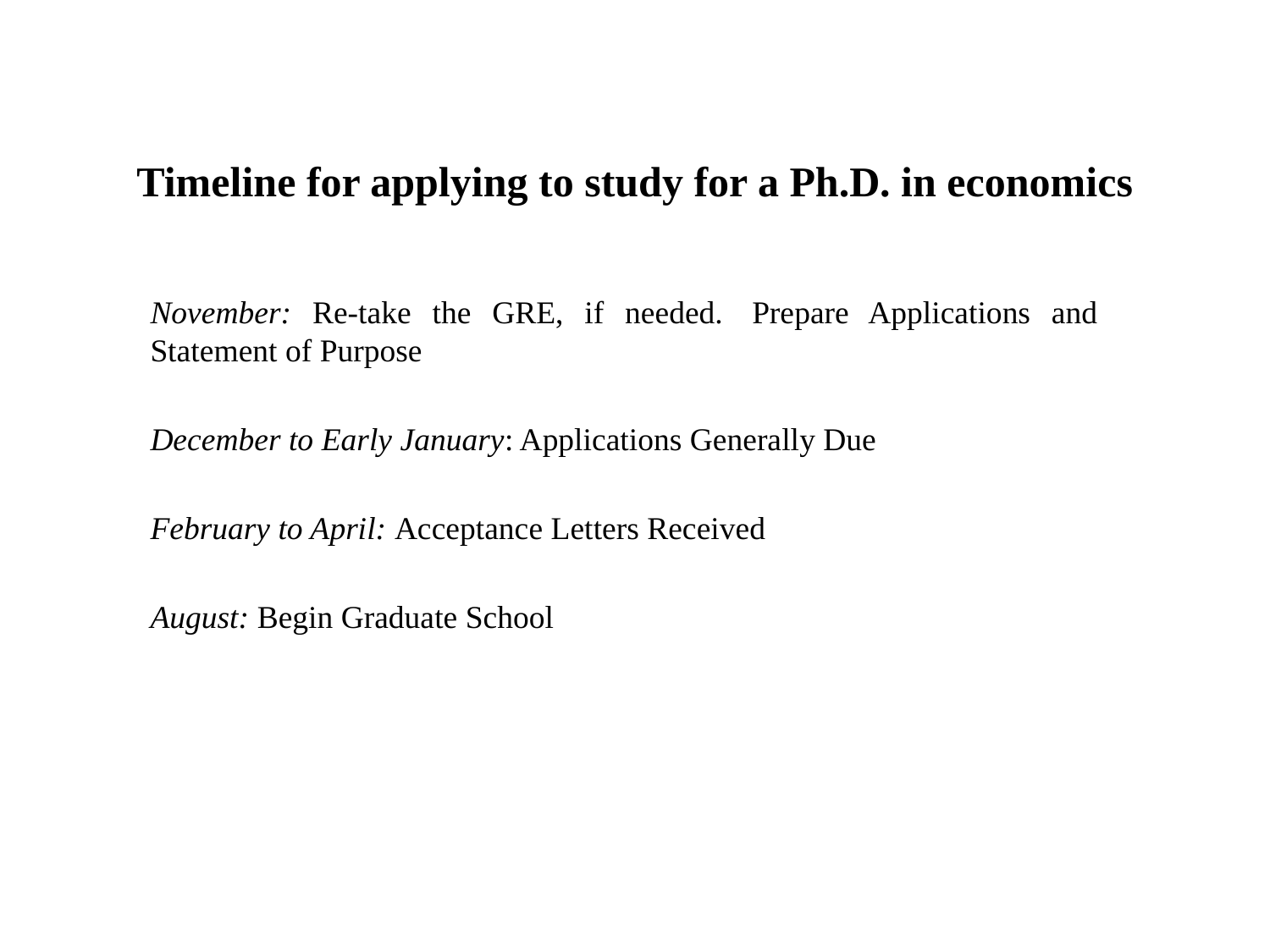

# Timeline for applying to study for a Ph.D. in economics
November: Re-take the GRE, if needed.  Prepare Applications and Statement of Purpose

December to Early January: Applications Generally Due

February to April: Acceptance Letters Received

August: Begin Graduate School